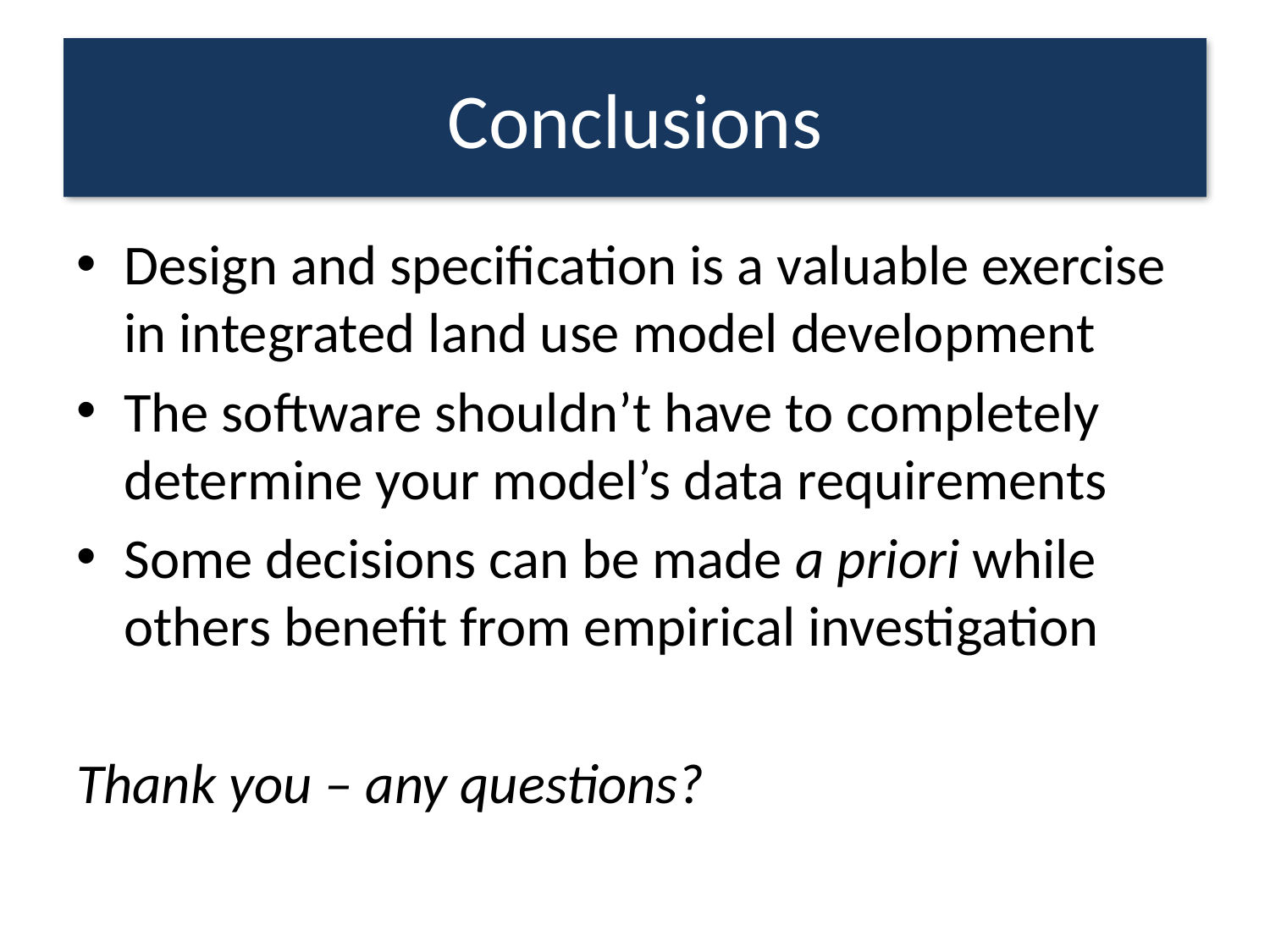

# Conclusions
Design and specification is a valuable exercise in integrated land use model development
The software shouldn’t have to completely determine your model’s data requirements
Some decisions can be made a priori while others benefit from empirical investigation

Thank you – any questions?